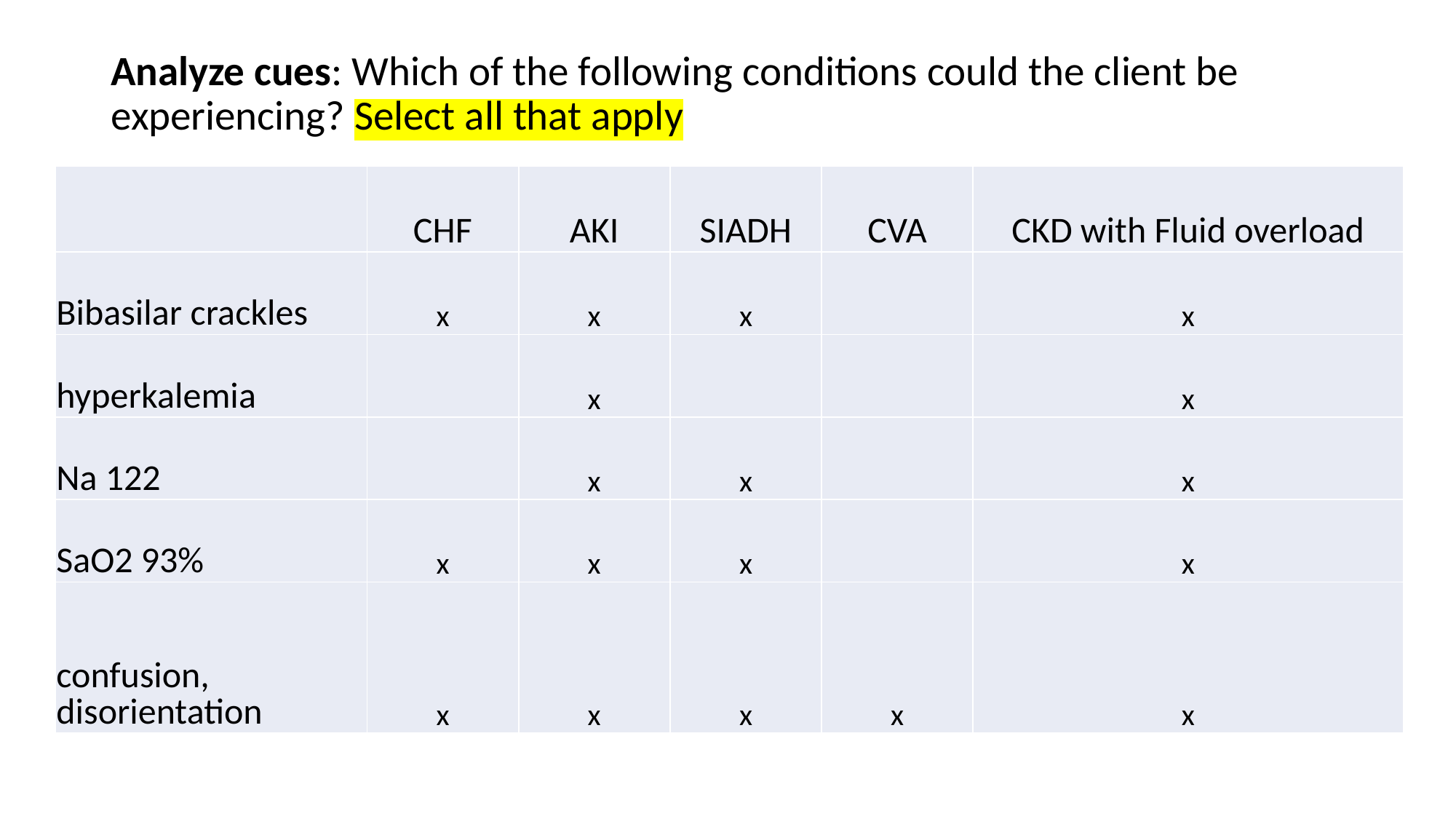

# Analyze cues: Which of the following conditions could the client be experiencing? Select all that apply
|  | CHF | AKI | SIADH | CVA | CKD with Fluid overload |
| --- | --- | --- | --- | --- | --- |
| Bibasilar crackles | x | x | x |  | x |
| hyperkalemia |  | x |  |  | x |
| Na 122 |  | x | x |  | x |
| SaO2 93% | x | x | x |  | x |
| confusion, disorientation | x | x | x | x | x |